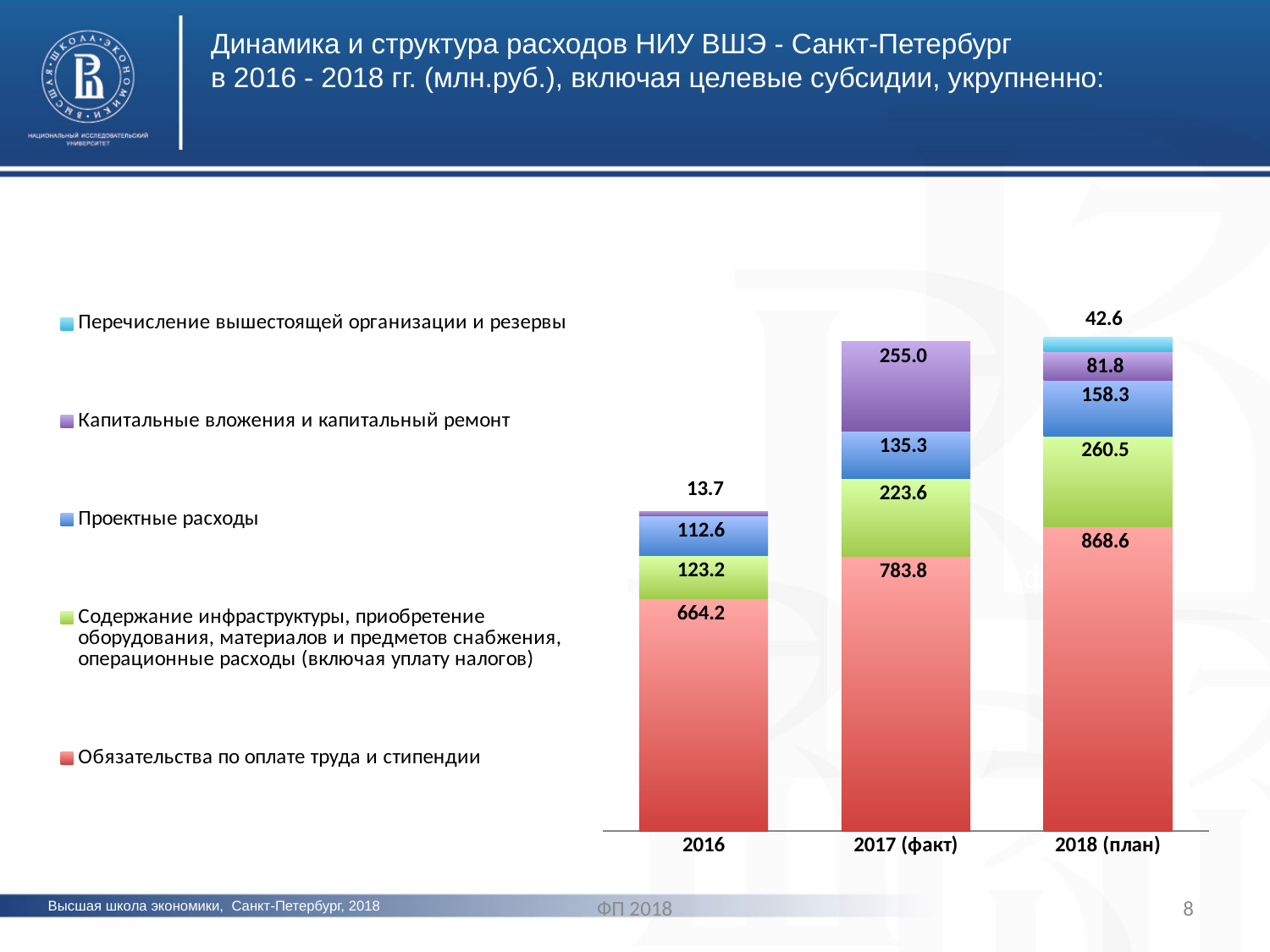

Динамика и структура расходов НИУ ВШЭ - Санкт-Петербург
в 2016 - 2018 гг. (млн.руб.), включая целевые субсидии, укрупненно:

### Chart

| Category | Обязательства по оплате труда и стипендии | Содержание инфраструктуры, приобретение оборудования, материалов и предметов снабжения, операционные расходы (включая уплату налогов) | Проектные расходы | Капитальные вложения и капитальный ремонт | Перечисление вышестоящей организации и резервы |
|---|---|---|---|---|---|
| 2016 | 664.2366999999998 | 123.176 | 112.55480000000001 | 13.6953 | 0.0 |
| 2017 (факт) | 783.7773 | 223.5967 | 135.2721 | 255.00310000000002 | 0.0 |
| 2018 (план) | 868.6099 | 260.5487 | 158.26449999999997 | 81.7722 | 42.601000000000006 |
фото
фото
ФП 2018
8
Высшая школа экономики,  Санкт-Петербург, 2018